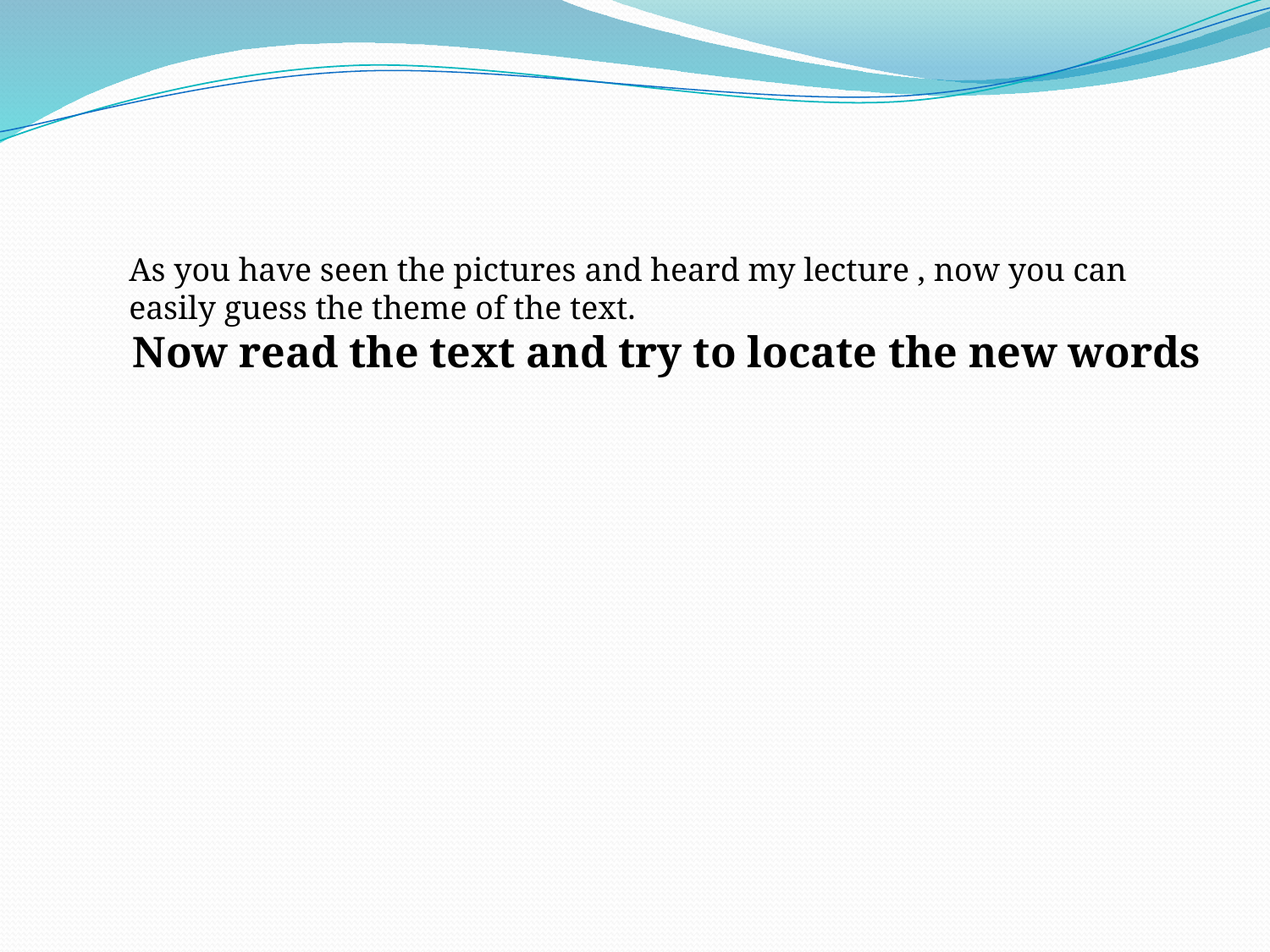

As you have seen the pictures and heard my lecture , now you can easily guess the theme of the text.
Now read the text and try to locate the new words